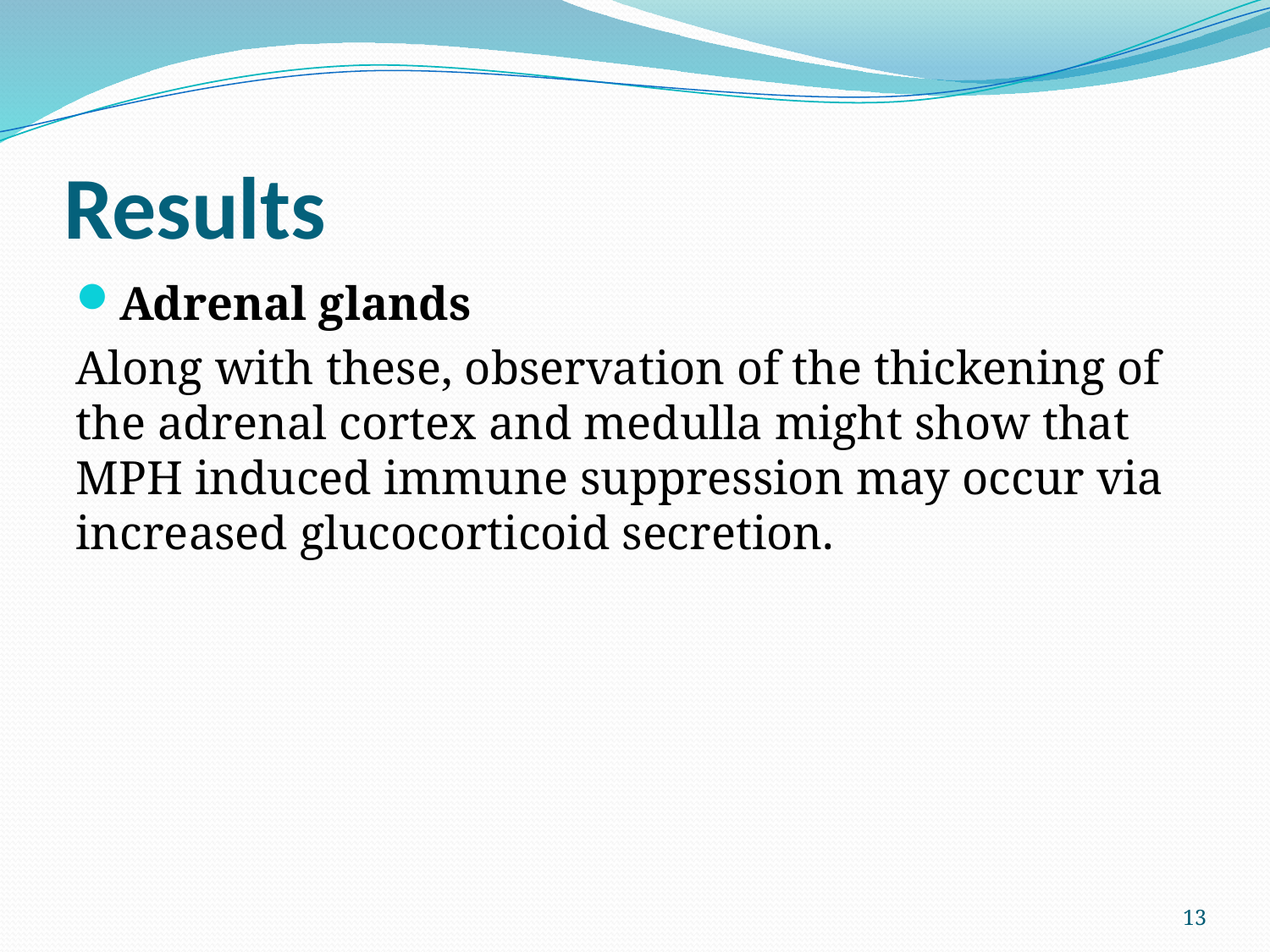

# Results
Adrenal glands
Along with these, observation of the thickening of the adrenal cortex and medulla might show that MPH induced immune suppression may occur via increased glucocorticoid secretion.
13